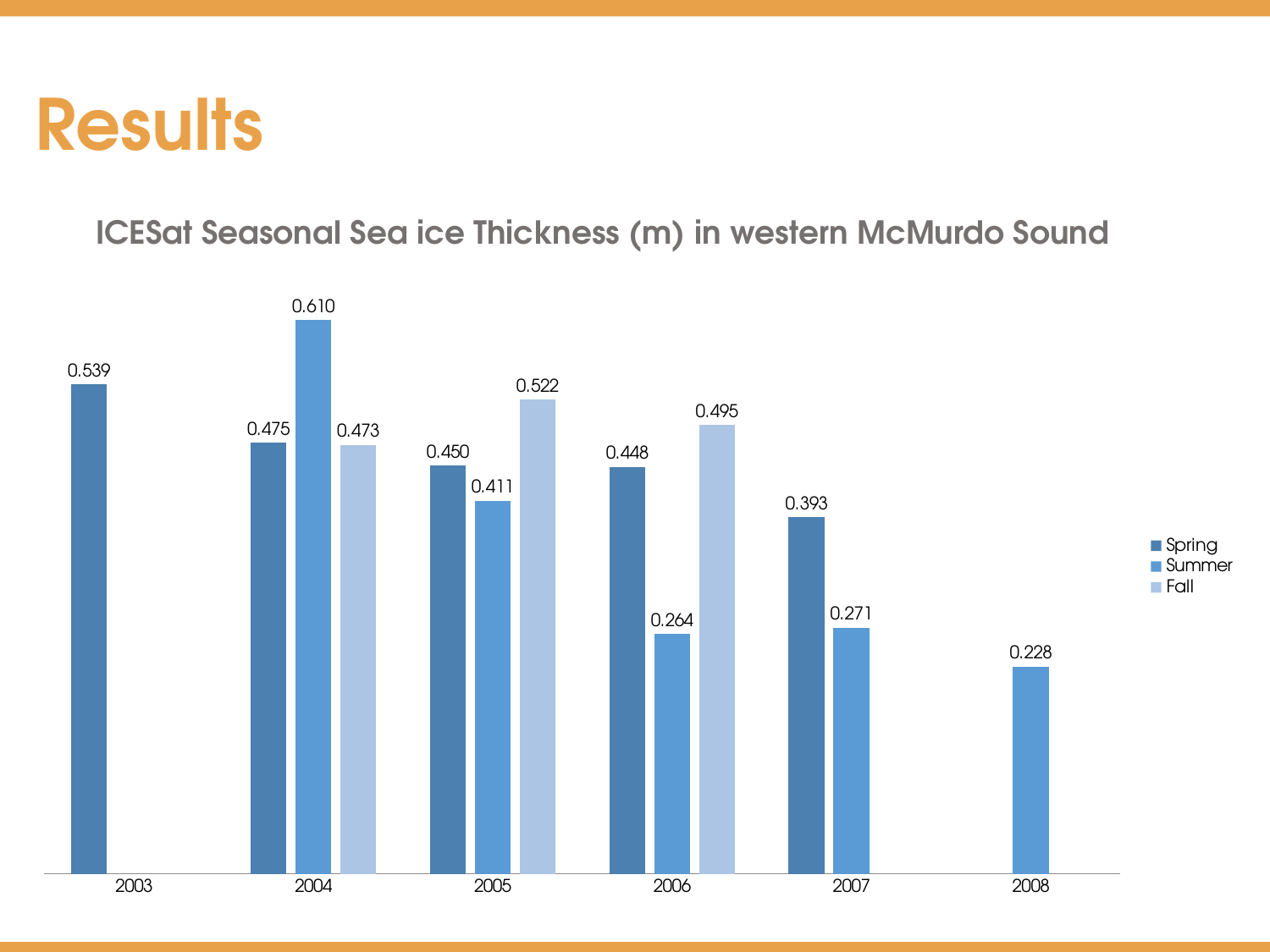

Results
ICESat Seasonal Sea ice Thickness (m) in western McMurdo Sound

### Chart

| Category |  |  |  |
|---|---|---|---|
| 2003.0 | 0.538951321428572 | None | None |
| 2004.0 | 0.474676428571428 | 0.609876035714286 | 0.472646928571429 |
| 2005.0 | 0.449839321428571 | 0.411156071428571 | 0.522139 |
| 2006.0 | 0.448194892857143 | 0.26408825 | 0.494588321428571 |
| 2007.0 | 0.393035571428571 | 0.27102175 | None |
| 2008.0 | None | 0.228394678571429 | None |